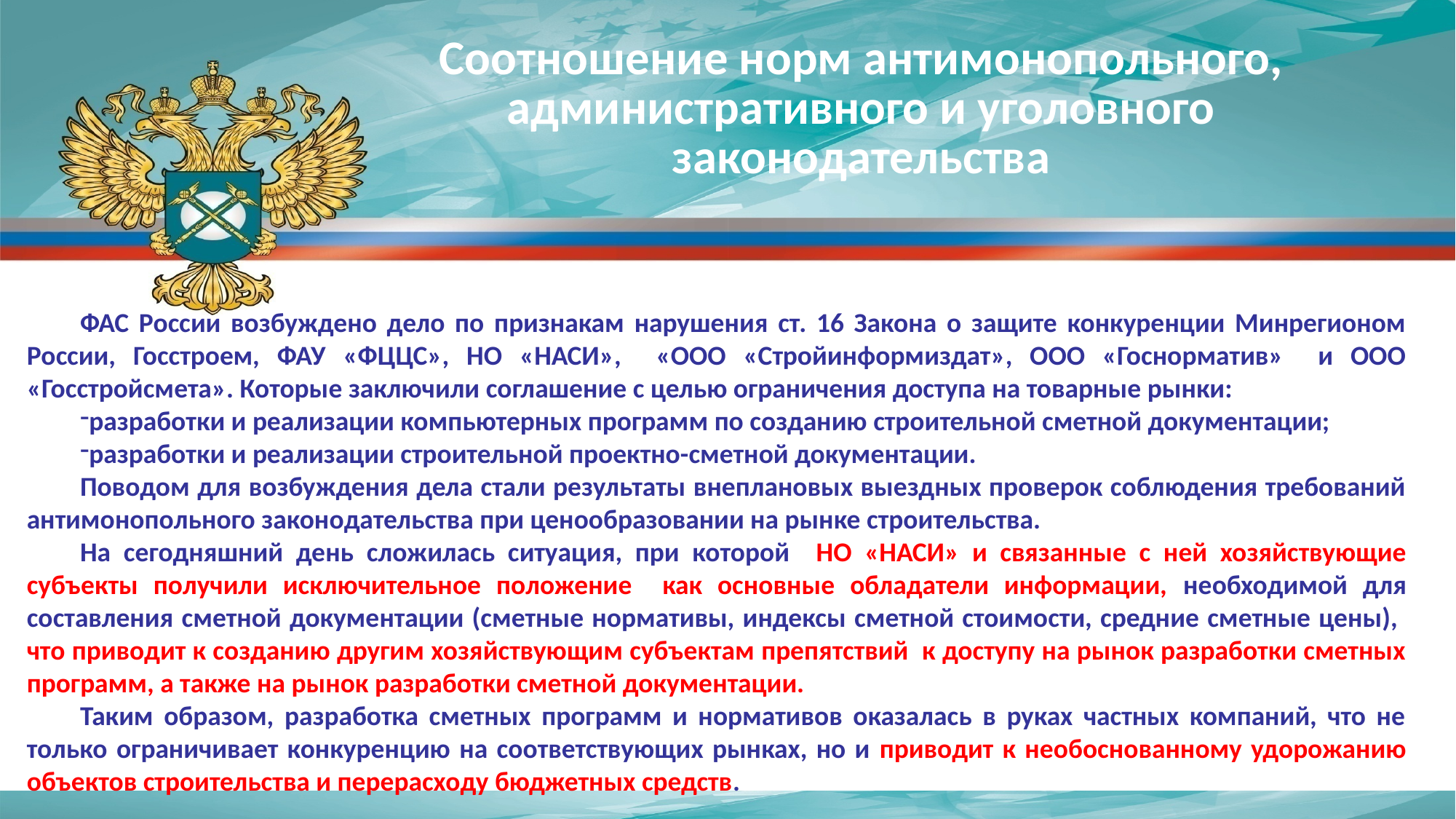

Соотношение норм антимонопольного, административного и уголовного законодательства
ФАС России возбуждено дело по признакам нарушения ст. 16 Закона о защите конкуренции Минрегионом России, Госстроем, ФАУ «ФЦЦС», НО «НАСИ»,  «ООО «Стройинформиздат», ООО «Госнорматив»  и ООО «Госстройсмета». Которые заключили соглашение с целью ограничения доступа на товарные рынки:
разработки и реализации компьютерных программ по созданию строительной сметной документации;
разработки и реализации строительной проектно-сметной документации.
Поводом для возбуждения дела стали результаты внеплановых выездных проверок соблюдения требований антимонопольного законодательства при ценообразовании на рынке строительства.
На сегодняшний день сложилась ситуация, при которой  НО «НАСИ» и связанные с ней хозяйствующие субъекты получили исключительное положение  как основные обладатели информации, необходимой для составления сметной документации (сметные нормативы, индексы сметной стоимости, средние сметные цены),  что приводит к созданию другим хозяйствующим субъектам препятствий  к доступу на рынок разработки сметных программ, а также на рынок разработки сметной документации.
Таким образом, разработка сметных программ и нормативов оказалась в руках частных компаний, что не только ограничивает конкуренцию на соответствующих рынках, но и приводит к необоснованному удорожанию объектов строительства и перерасходу бюджетных средств.